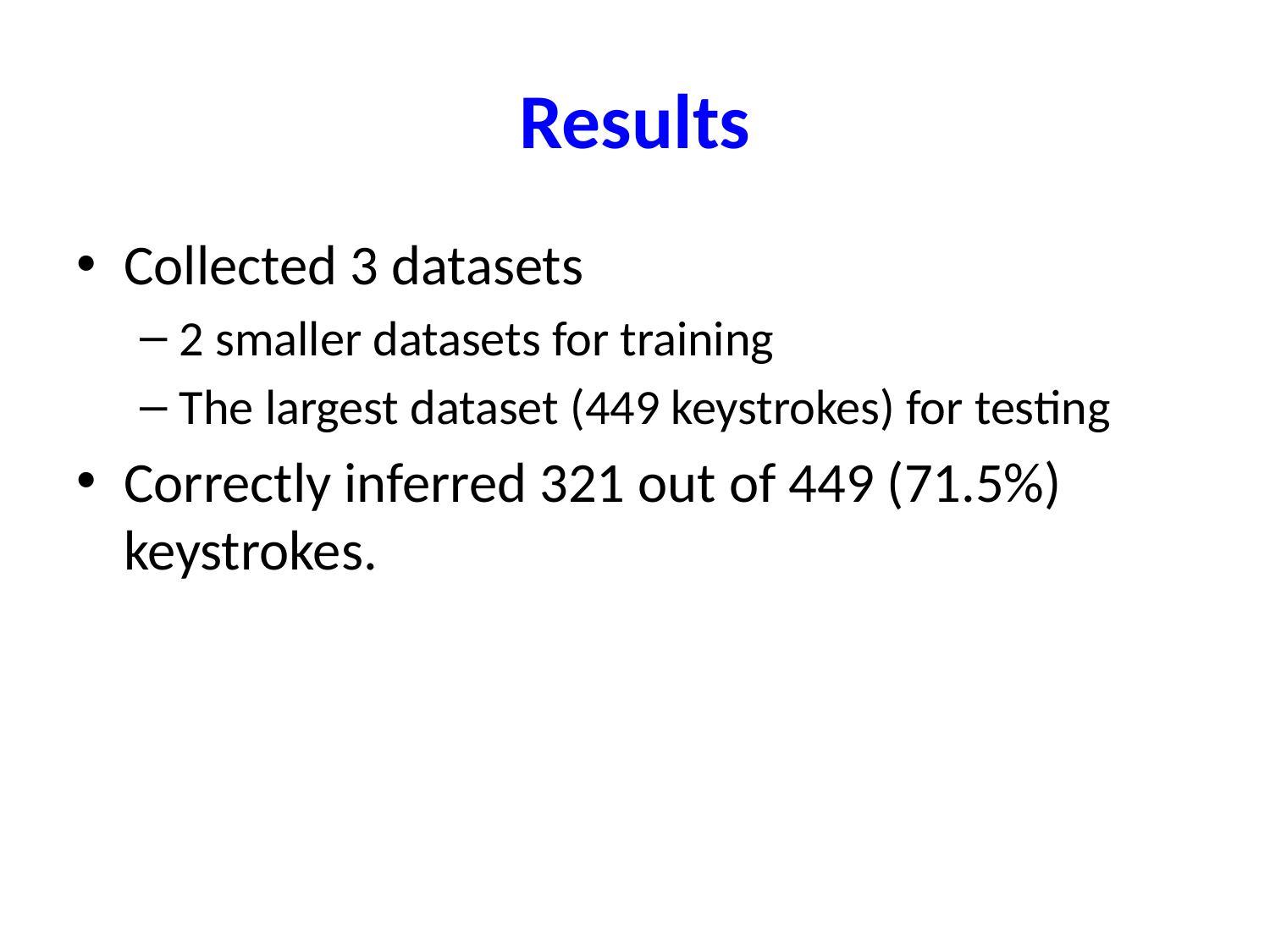

# Results
Collected 3 datasets
2 smaller datasets for training
The largest dataset (449 keystrokes) for testing
Correctly inferred 321 out of 449 (71.5%) keystrokes.